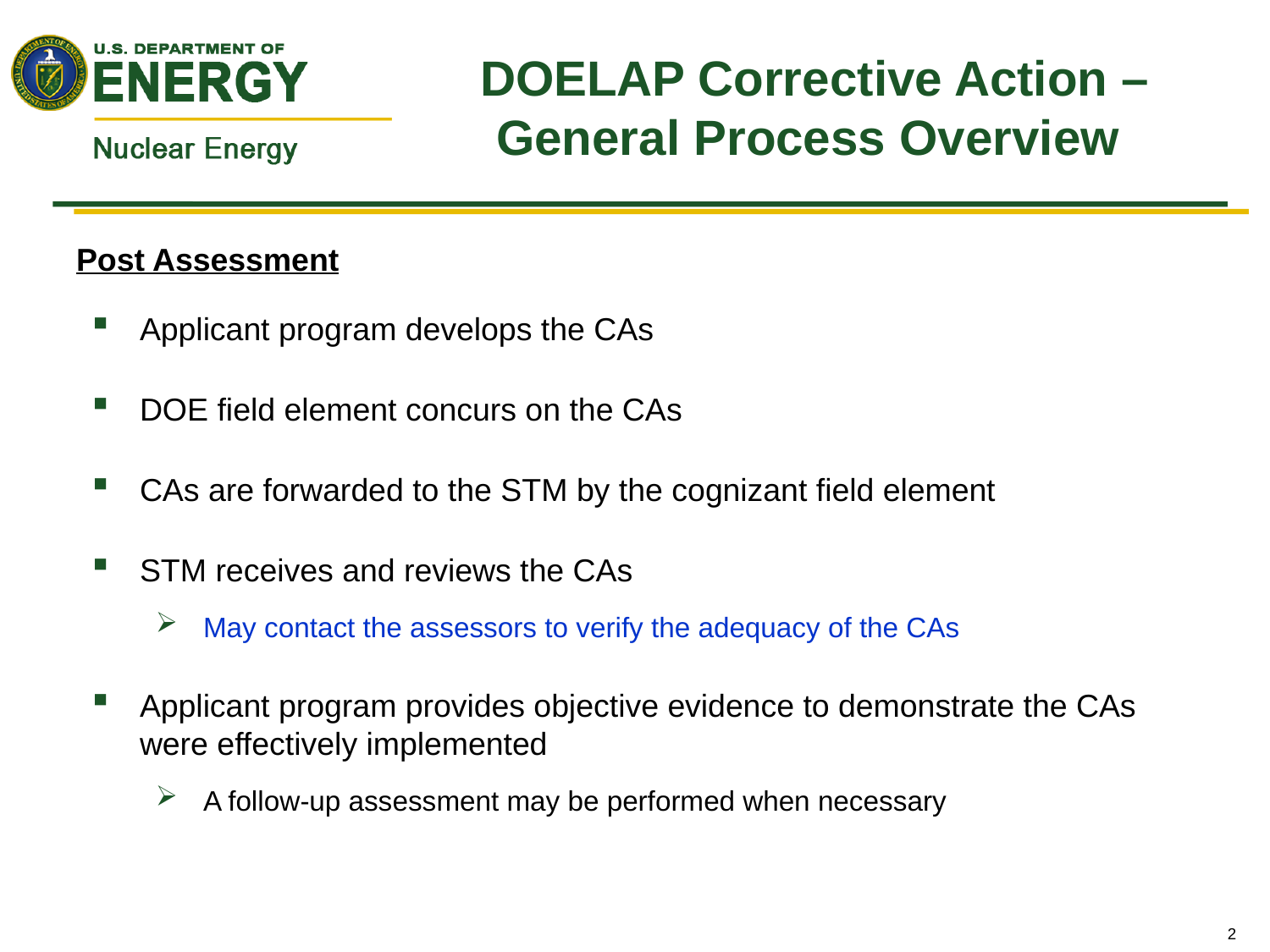

# DOELAP Corrective Action – General Process Overview
Post Assessment
Applicant program develops the CAs
DOE field element concurs on the CAs
CAs are forwarded to the STM by the cognizant field element
STM receives and reviews the CAs
May contact the assessors to verify the adequacy of the CAs
Applicant program provides objective evidence to demonstrate the CAs were effectively implemented
A follow-up assessment may be performed when necessary